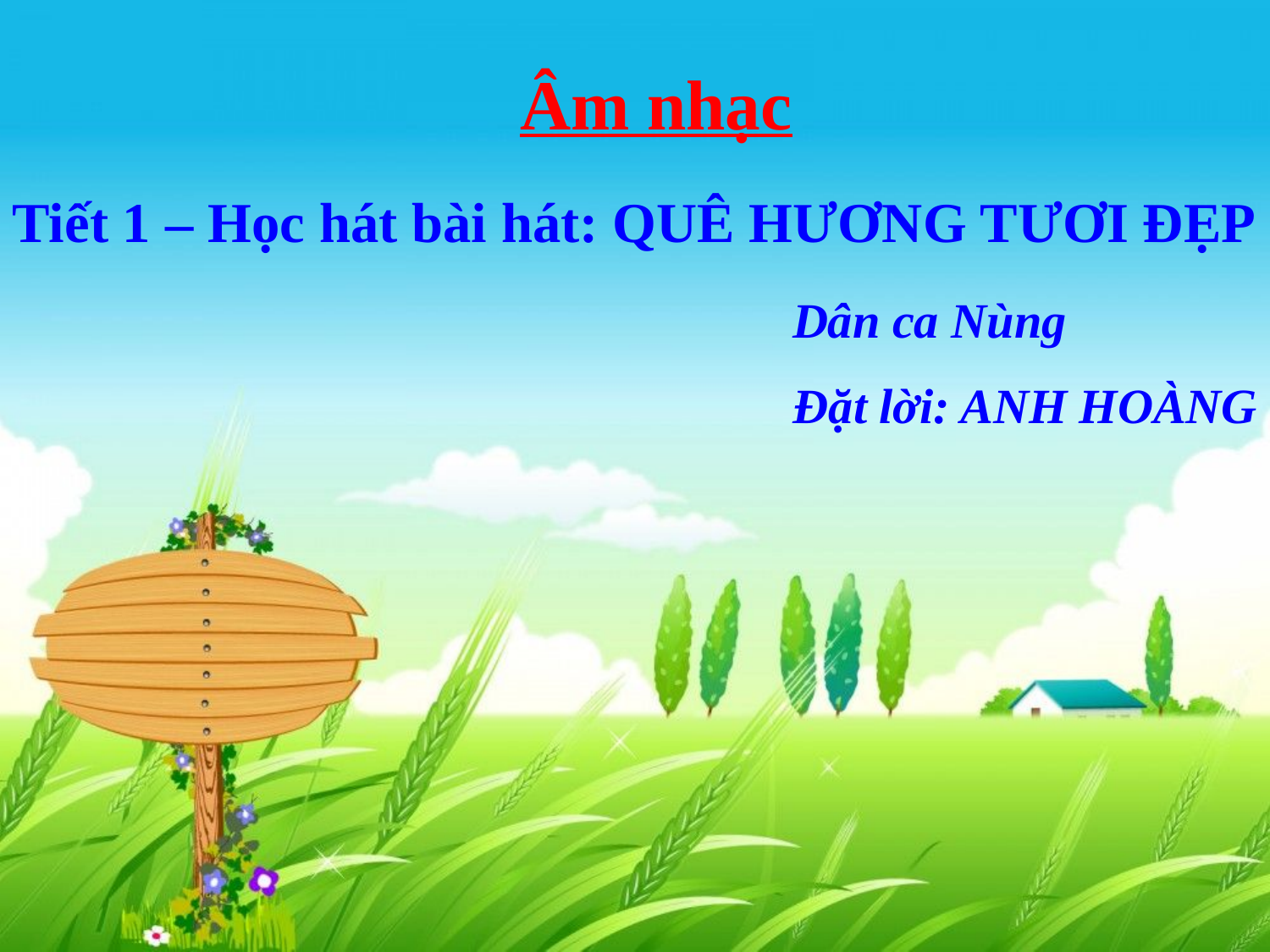

Âm nhạc
Tiết 1 – Học hát bài hát: QUÊ HƯƠNG TƯƠI ĐẸP
                                                       Dân ca Nùng
Đặt lời: ANH HOÀNG